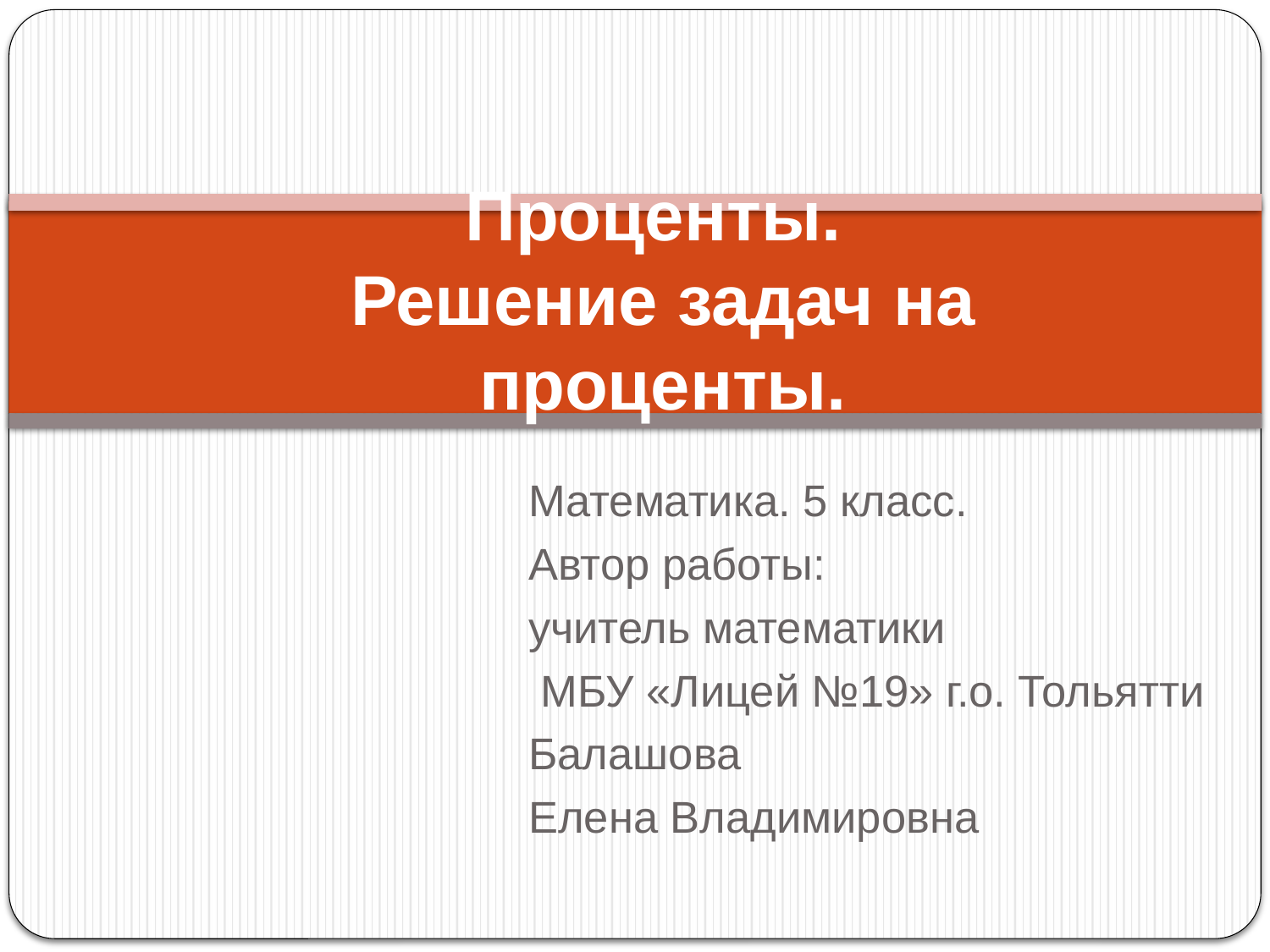

# Проценты. Решение задач на проценты.
Математика. 5 класс.
Автор работы:
учитель математики
 МБУ «Лицей №19» г.о. Тольятти
Балашова
Елена Владимировна